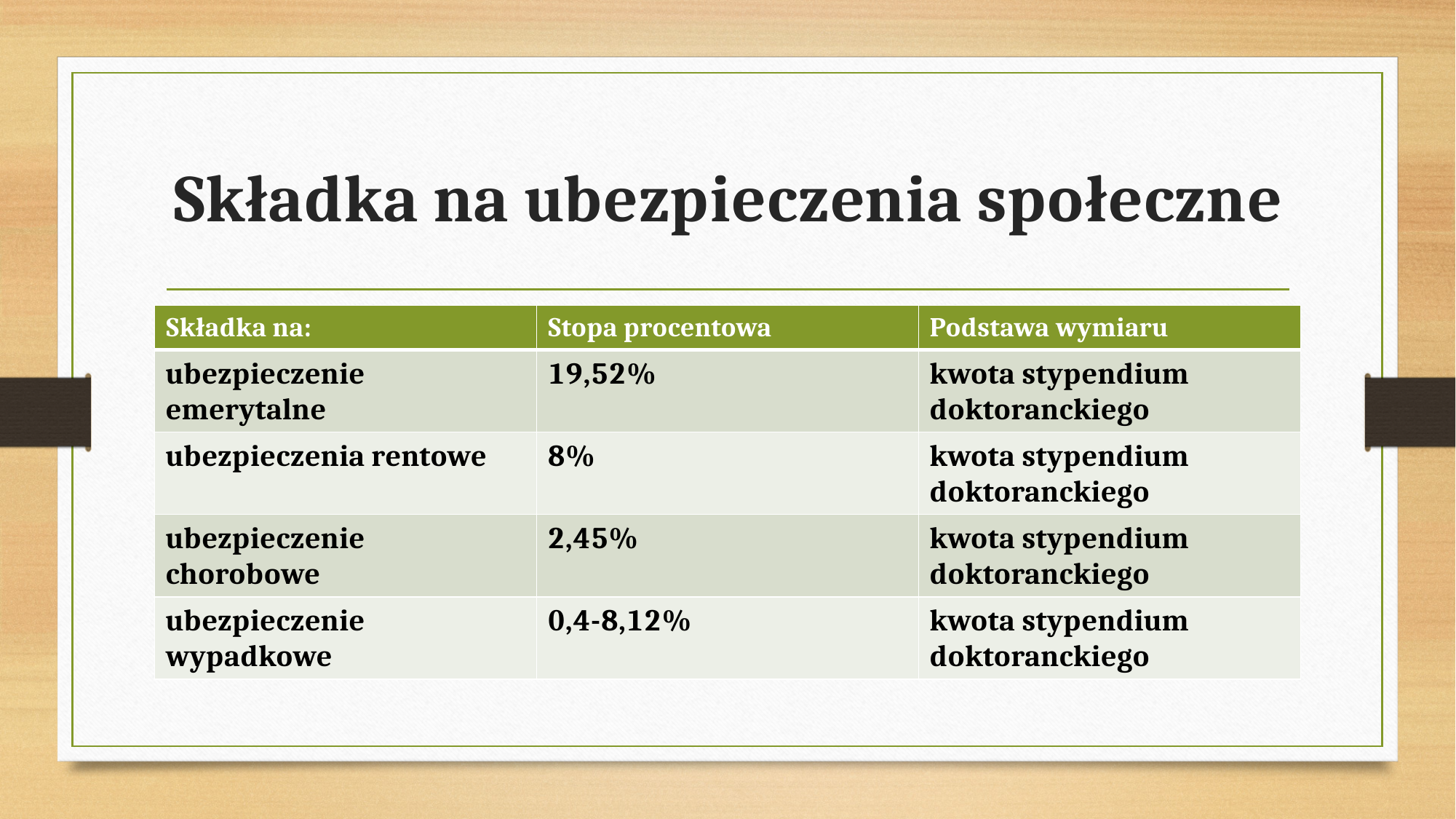

# Składka na ubezpieczenia społeczne
| Składka na: | Stopa procentowa | Podstawa wymiaru |
| --- | --- | --- |
| ubezpieczenie emerytalne | 19,52% | kwota stypendium doktoranckiego |
| ubezpieczenia rentowe | 8% | kwota stypendium doktoranckiego |
| ubezpieczenie chorobowe | 2,45% | kwota stypendium doktoranckiego |
| ubezpieczenie wypadkowe | 0,4-8,12% | kwota stypendium doktoranckiego |